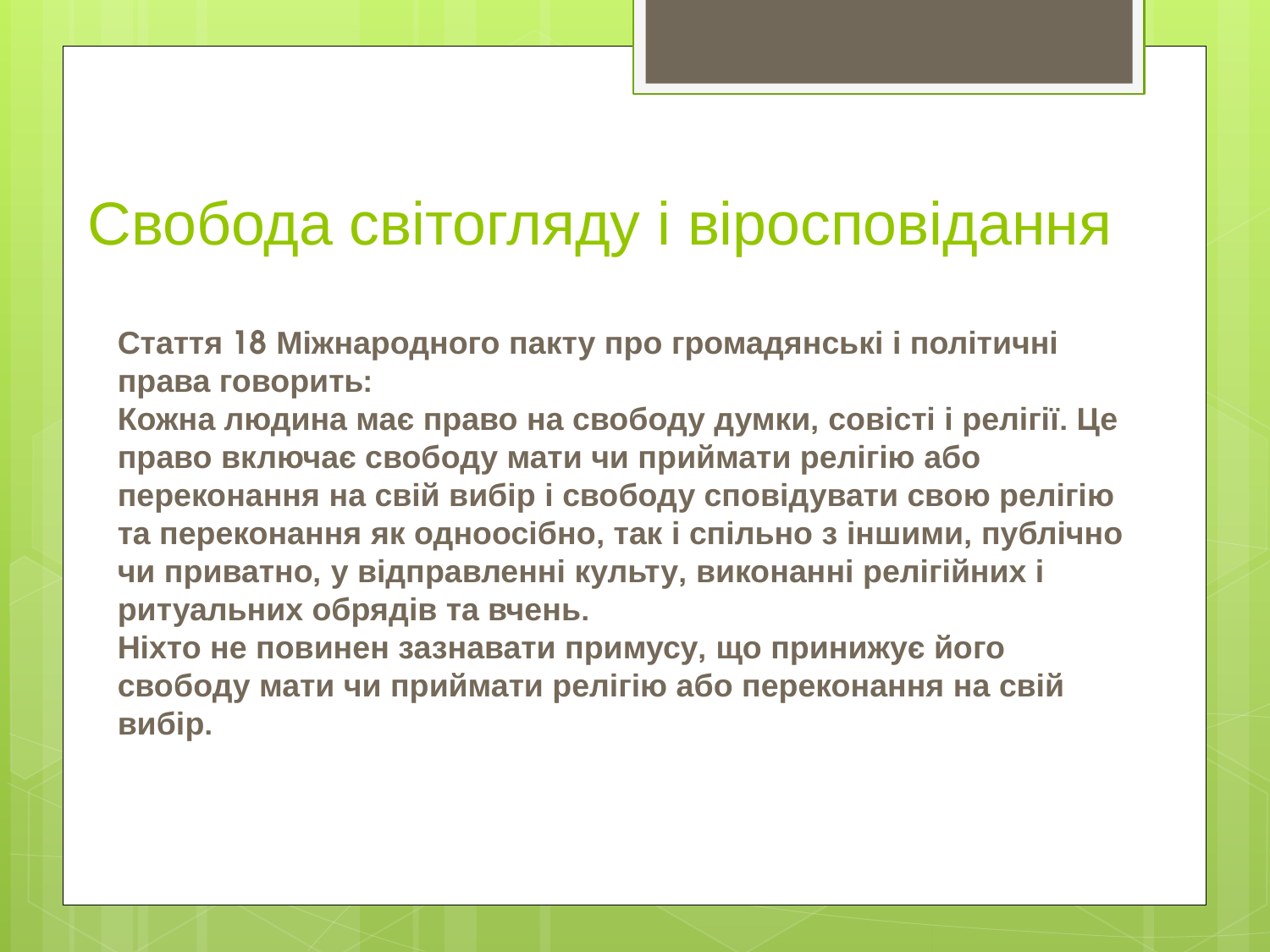

# Свобода світогляду і віросповідання
Стаття 18 Міжнародного пакту про громадянські і політичні права говорить:
Кожна людина має право на свободу думки, совісті і релігії. Це право включає свободу мати чи приймати релігію або переконання на свій вибір і свободу сповідувати свою релігію та переконання як одноосібно, так і спільно з іншими, публічно чи приватно, у відправленні культу, виконанні релігійних і ритуальних обрядів та вчень.
Ніхто не повинен зазнавати примусу, що принижує його свободу мати чи приймати релігію або переконання на свій вибір.